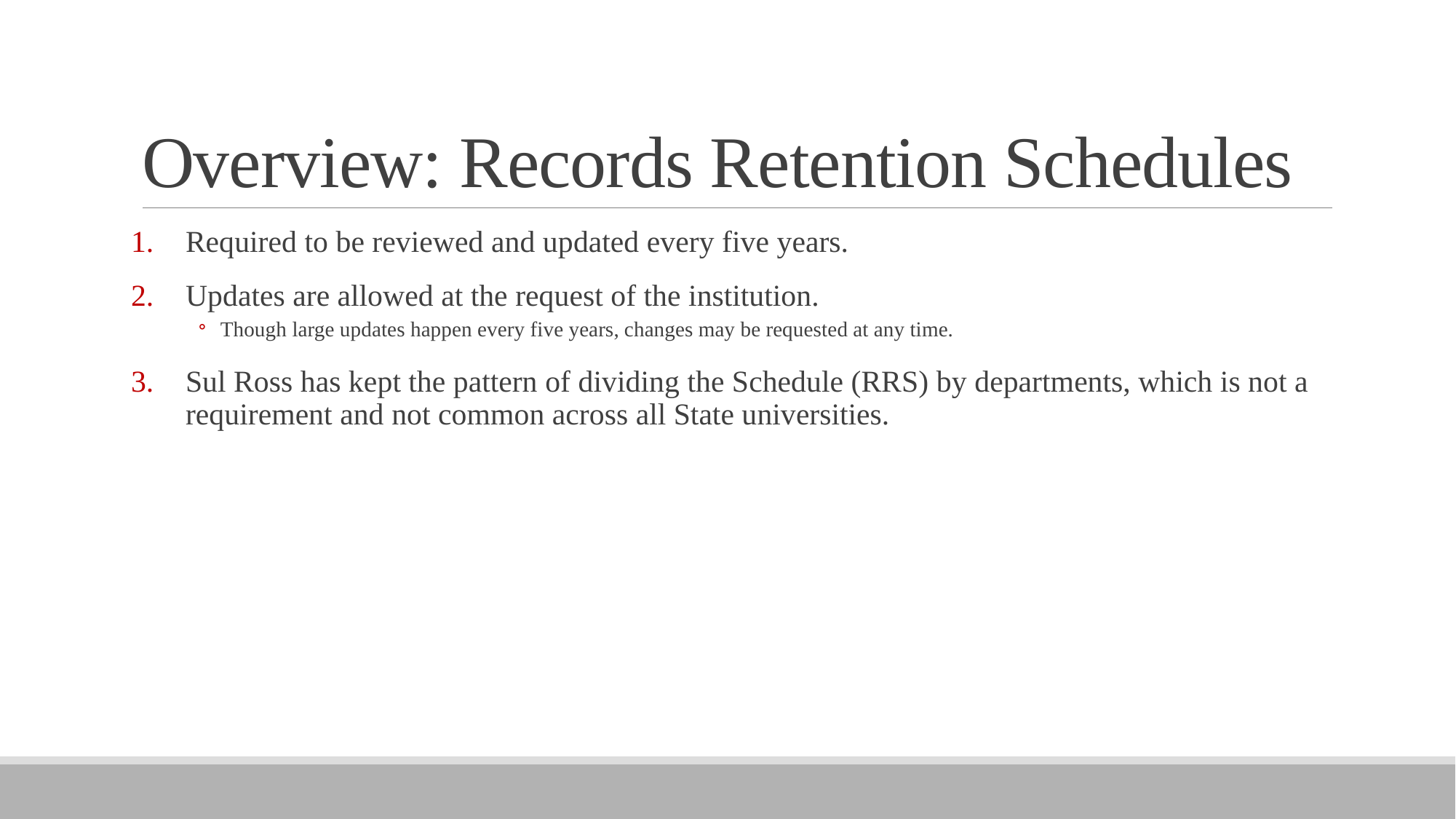

# Overview: Records Retention Schedules
Required to be reviewed and updated every five years.
Updates are allowed at the request of the institution.
Though large updates happen every five years, changes may be requested at any time.
Sul Ross has kept the pattern of dividing the Schedule (RRS) by departments, which is not a requirement and not common across all State universities.